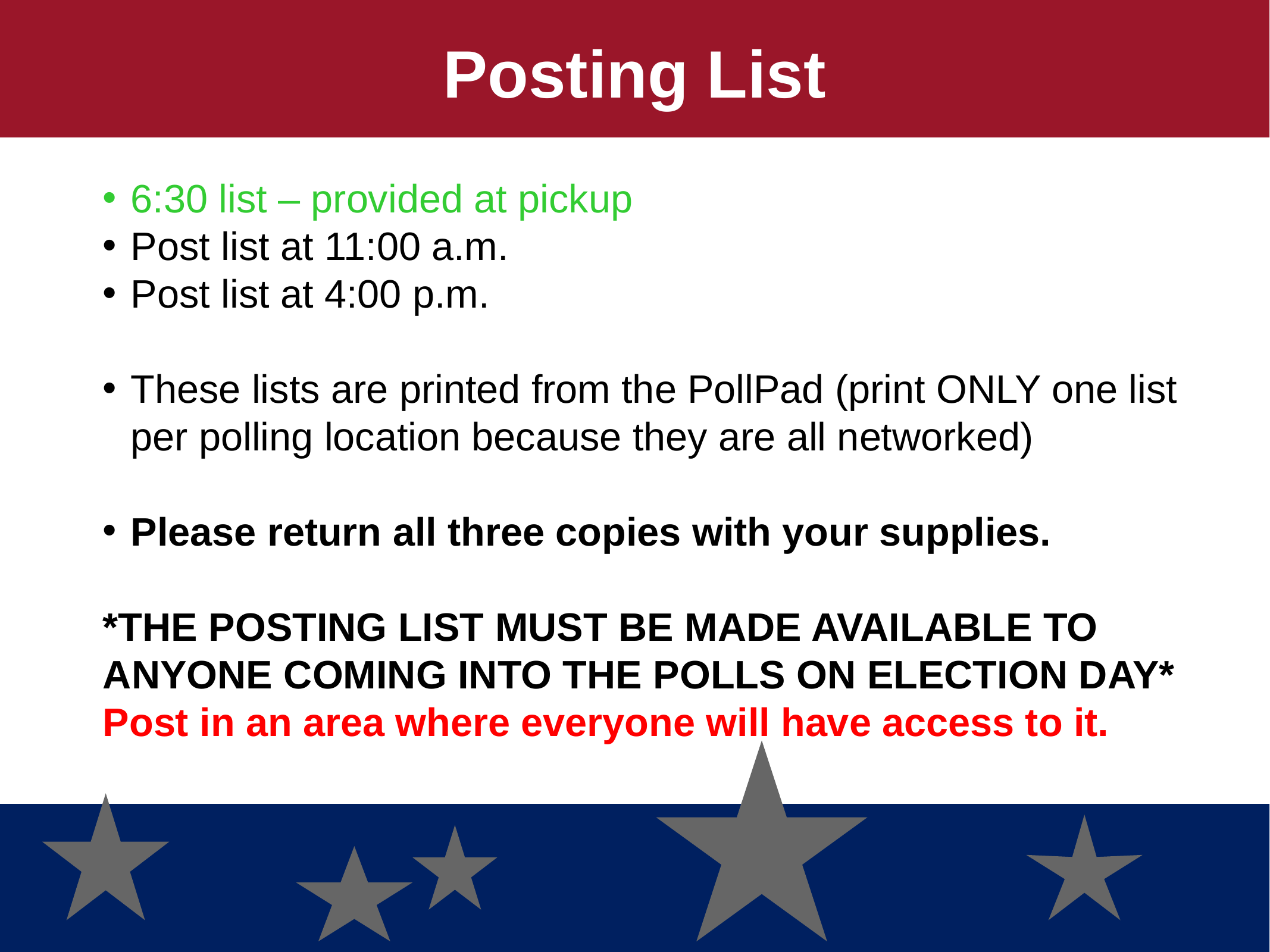

# Posting List
6:30 list – provided at pickup
Post list at 11:00 a.m.
Post list at 4:00 p.m.

These lists are printed from the PollPad (print ONLY one list per polling location because they are all networked)

Please return all three copies with your supplies.

*THE POSTING LIST MUST BE MADE AVAILABLE TO ANYONE COMING INTO THE POLLS ON ELECTION DAY*
Post in an area where everyone will have access to it.